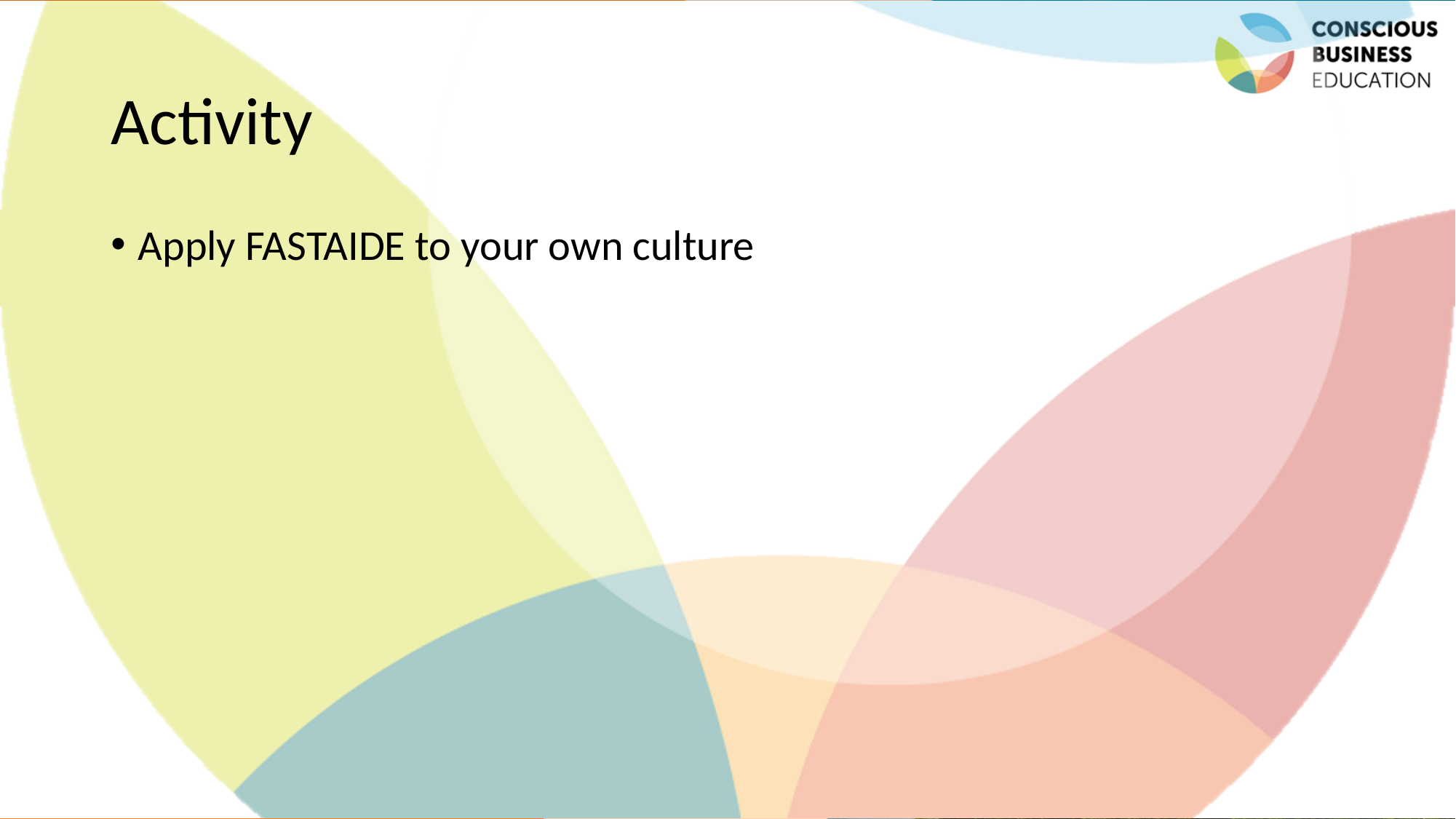

# Activity
Apply FASTAIDE to your own culture
Jaroslava Kubatova, Palacky University